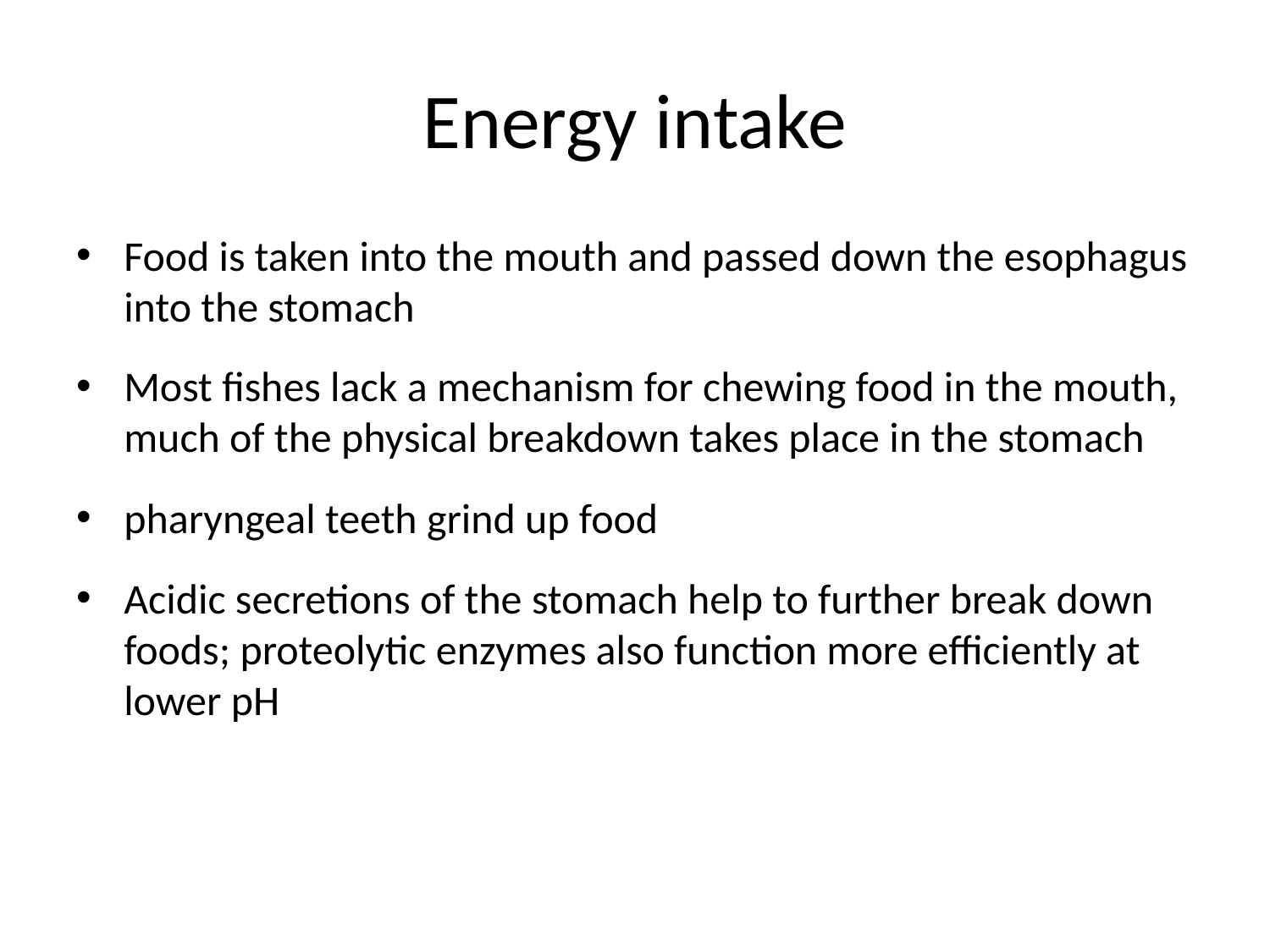

# Energy intake
Food is taken into the mouth and passed down the esophagus into the stomach
Most fishes lack a mechanism for chewing food in the mouth, much of the physical breakdown takes place in the stomach
pharyngeal teeth grind up food
Acidic secretions of the stomach help to further break down foods; proteolytic enzymes also function more efficiently at lower pH